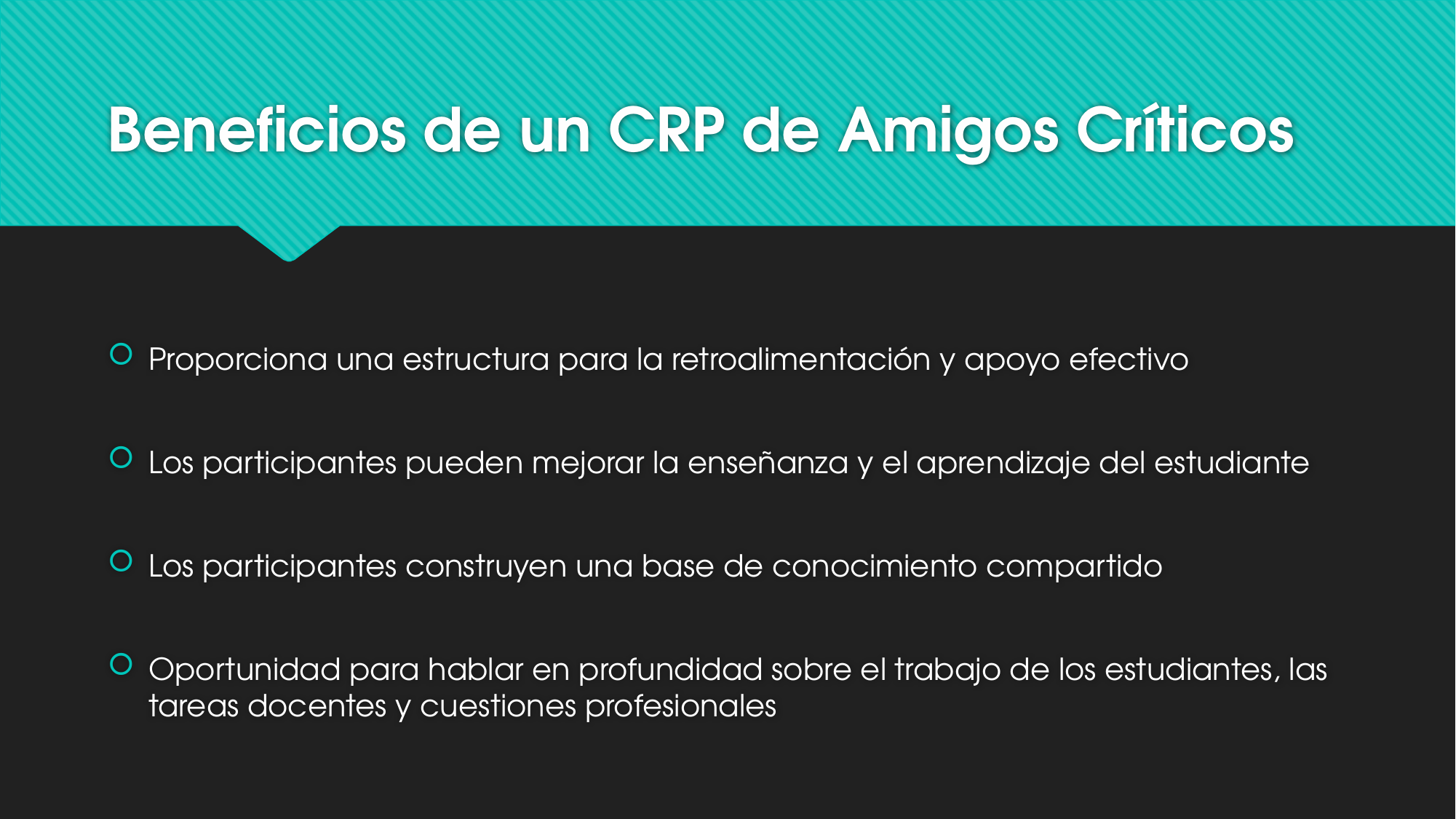

# Beneficios de un CRP de Amigos Críticos
Proporciona una estructura para la retroalimentación y apoyo efectivo

Los participantes pueden mejorar la enseñanza y el aprendizaje del estudiante

Los participantes construyen una base de conocimiento compartido

Oportunidad para hablar en profundidad sobre el trabajo de los estudiantes, las tareas docentes y cuestiones profesionales